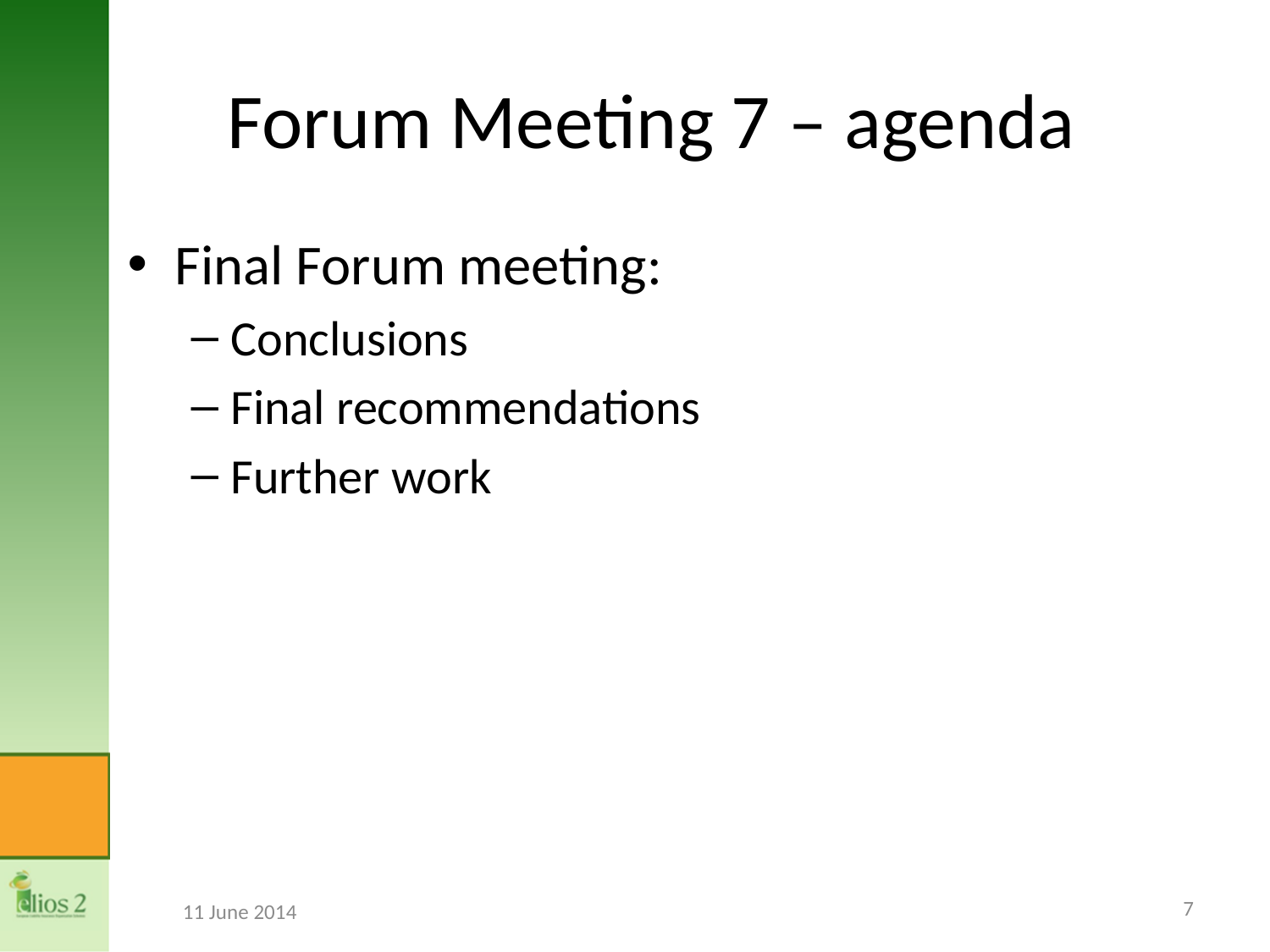

# Forum Meeting 7 – agenda
Final Forum meeting:
Conclusions
Final recommendations
Further work
7
11 June 2014